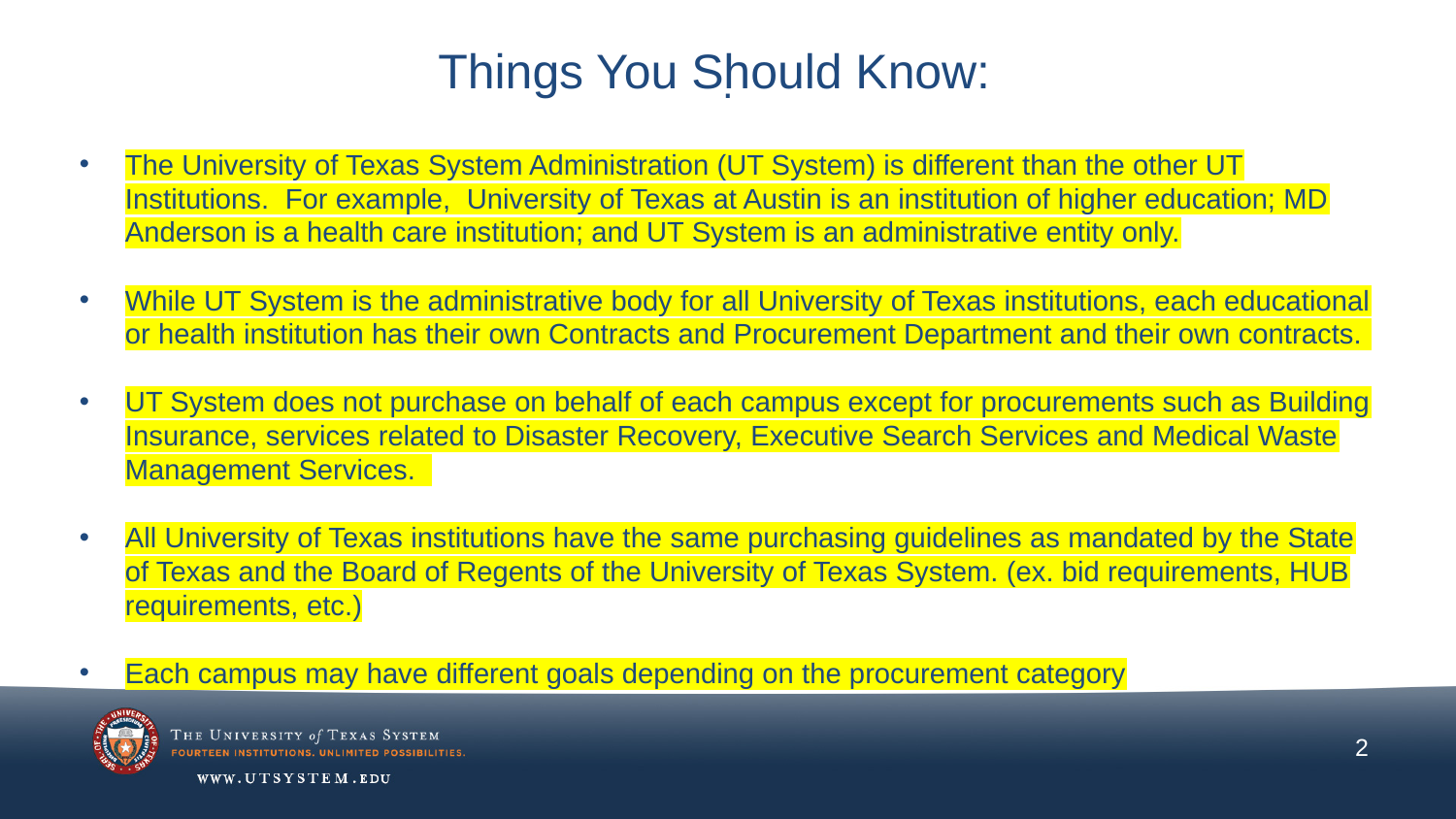

Things You Should Know:
.

The University of Texas System Administration (UT System) is different than the other UT Institutions.  For example,  University of Texas at Austin is an institution of higher education; MD Anderson is a health care institution; and UT System is an administrative entity only.

While UT System is the administrative body for all University of Texas institutions, each educational or health institution has their own Contracts and Procurement Department and their own contracts.

UT System does not purchase on behalf of each campus except for procurements such as Building Insurance, services related to Disaster Recovery, Executive Search Services and Medical Waste Management Services.

All University of Texas institutions have the same purchasing guidelines as mandated by the State of Texas and the Board of Regents of the University of Texas System. (ex. bid requirements, HUB requirements, etc.)

Each campus may have different goals depending on the procurement category

2